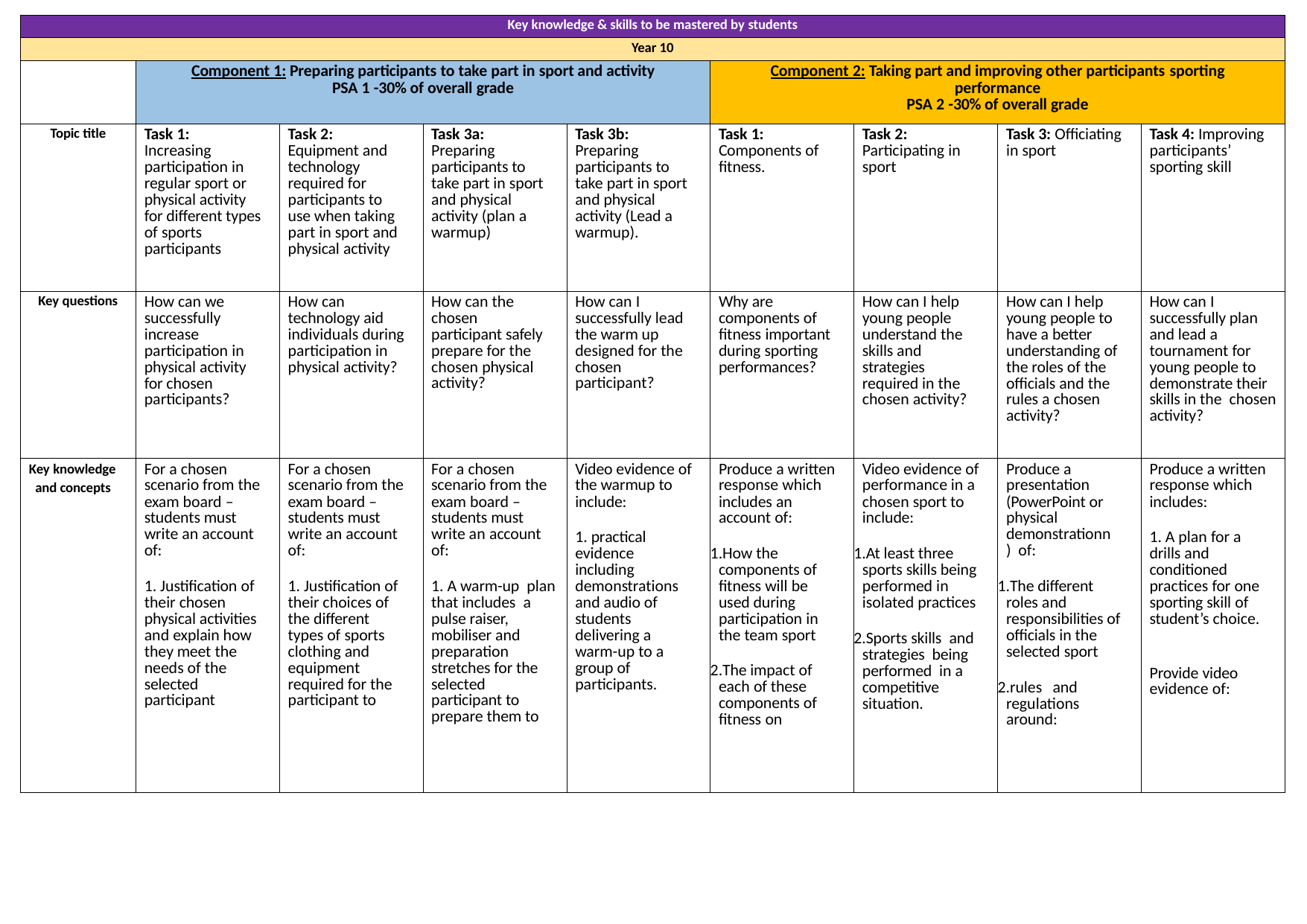

| Key knowledge & skills to be mastered by students |  |  |  |  |  |  |  |  |
| --- | --- | --- | --- | --- | --- | --- | --- | --- |
| Year 10 |  |  |  |  |  |  |  |  |
|  | Component 1: Preparing participants to take part in sport and activity PSA 1 -30% of overall grade |  |  |  | Component 2: Taking part and improving other participants sporting performance PSA 2 -30% of overall grade |  |  |  |
| Topic title | Task 1: Increasing participation in regular sport or physical activity for different types of sports participants | Task 2: Equipment and technology required for participants to use when taking part in sport and physical activity | Task 3a: Preparing participants to take part in sport and physical activity (plan a warmup) | Task 3b: Preparing participants to take part in sport and physical activity (Lead a warmup). | Task 1: Components of fitness. | Task 2: Participating in sport | Task 3: Officiating in sport | Task 4: Improving participants’ sporting skill |
| Key questions | How can we successfully increase participation in physical activity for chosen participants? | How can technology aid individuals during participation in physical activity? | How can the chosen participant safely prepare for the chosen physical activity? | How can I successfully lead the warm up designed for the chosen participant? | Why are components of fitness important during sporting performances? | How can I help young people understand the skills and strategies required in the chosen activity? | How can I help young people to have a better understanding of the roles of the officials and the rules a chosen activity? | How can I successfully plan and lead a tournament for young people to demonstrate their skills in the chosen activity? |
| Key knowledge and concepts | For a chosen scenario from the exam board – students must write an account of: 1. Justification of their chosen physical activities and explain how they meet the needs of the selected participant | For a chosen scenario from the exam board – students must write an account of: 1. Justification of their choices of the different types of sports clothing and equipment required for the participant to | For a chosen scenario from the exam board – students must write an account of: 1. A warm-up plan that includes a pulse raiser, mobiliser and preparation stretches for the selected participant to prepare them to | Video evidence of the warmup to include: 1. practical evidence including demonstrations and audio of students delivering a warm-up to a group of participants. | Produce a written response which includes an account of: How the components of fitness will be used during participation in the team sport The impact of each of these components of fitness on | Video evidence of performance in a chosen sport to include: At least three sports skills being performed in isolated practices Sports skills and strategies being performed in a competitive situation. | Produce a presentation (PowerPoint or physical demonstrationn) of: The different roles and responsibilities of officials in the selected sport rules and regulations around: | Produce a written response which includes: 1. A plan for a drills and conditioned practices for one sporting skill of student’s choice. Provide video evidence of: |